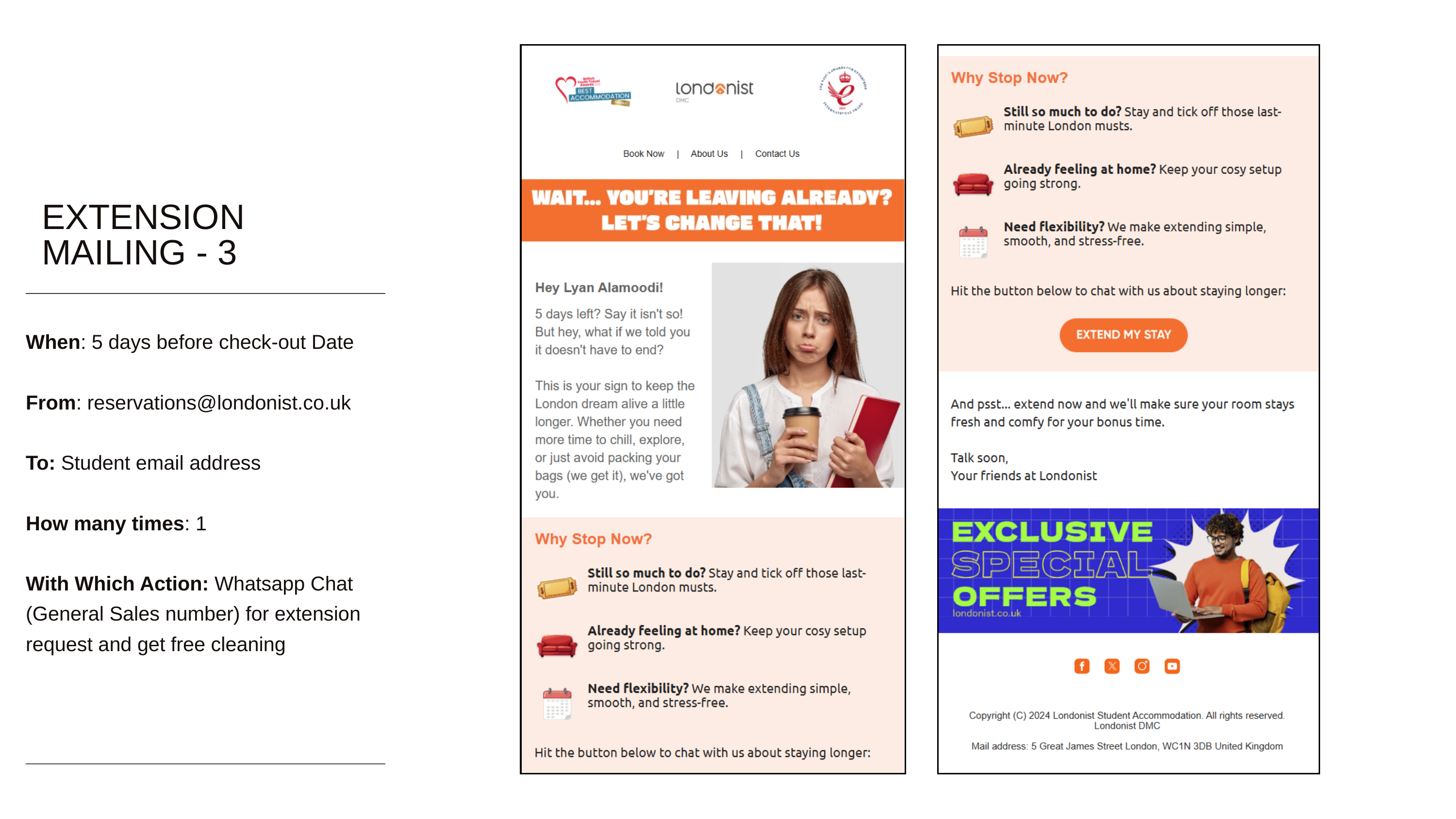

EXTENSION MAILING - 3

When: 5 days before check-out Date

From: reservations@londonist.co.uk

To: Student email address

How many times: 1

With Which Action: Whatsapp Chat (General Sales number) for extension request and get free cleaning